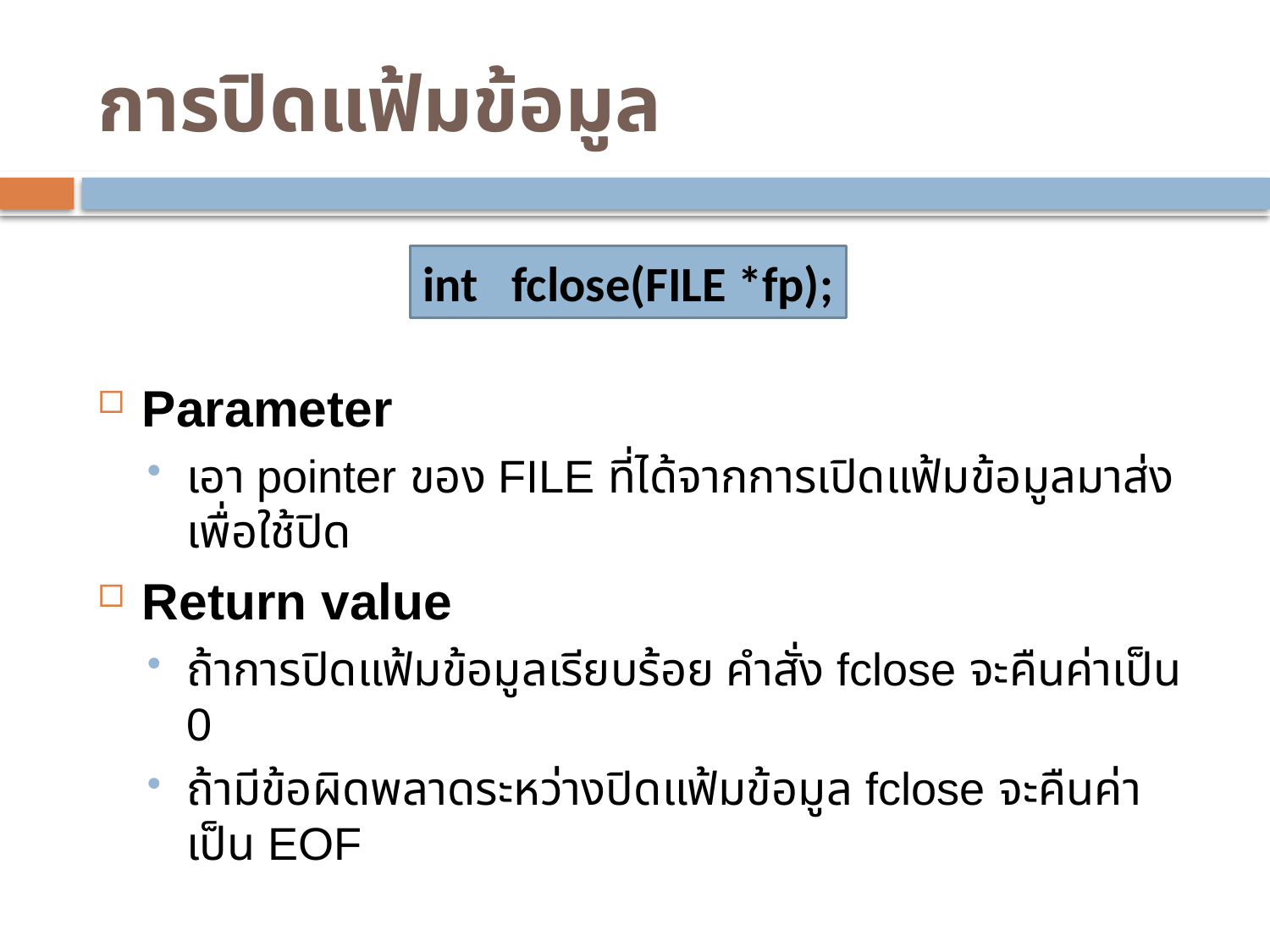

# การปิดแฟ้มข้อมูล

Parameter
เอา pointer ของ FILE ที่ได้จากการเปิดแฟ้มข้อมูลมาส่งเพื่อใช้ปิด
Return value
ถ้าการปิดแฟ้มข้อมูลเรียบร้อย คำสั่ง fclose จะคืนค่าเป็น 0
ถ้ามีข้อผิดพลาดระหว่างปิดแฟ้มข้อมูล fclose จะคืนค่าเป็น EOF
int   fclose(FILE *fp);